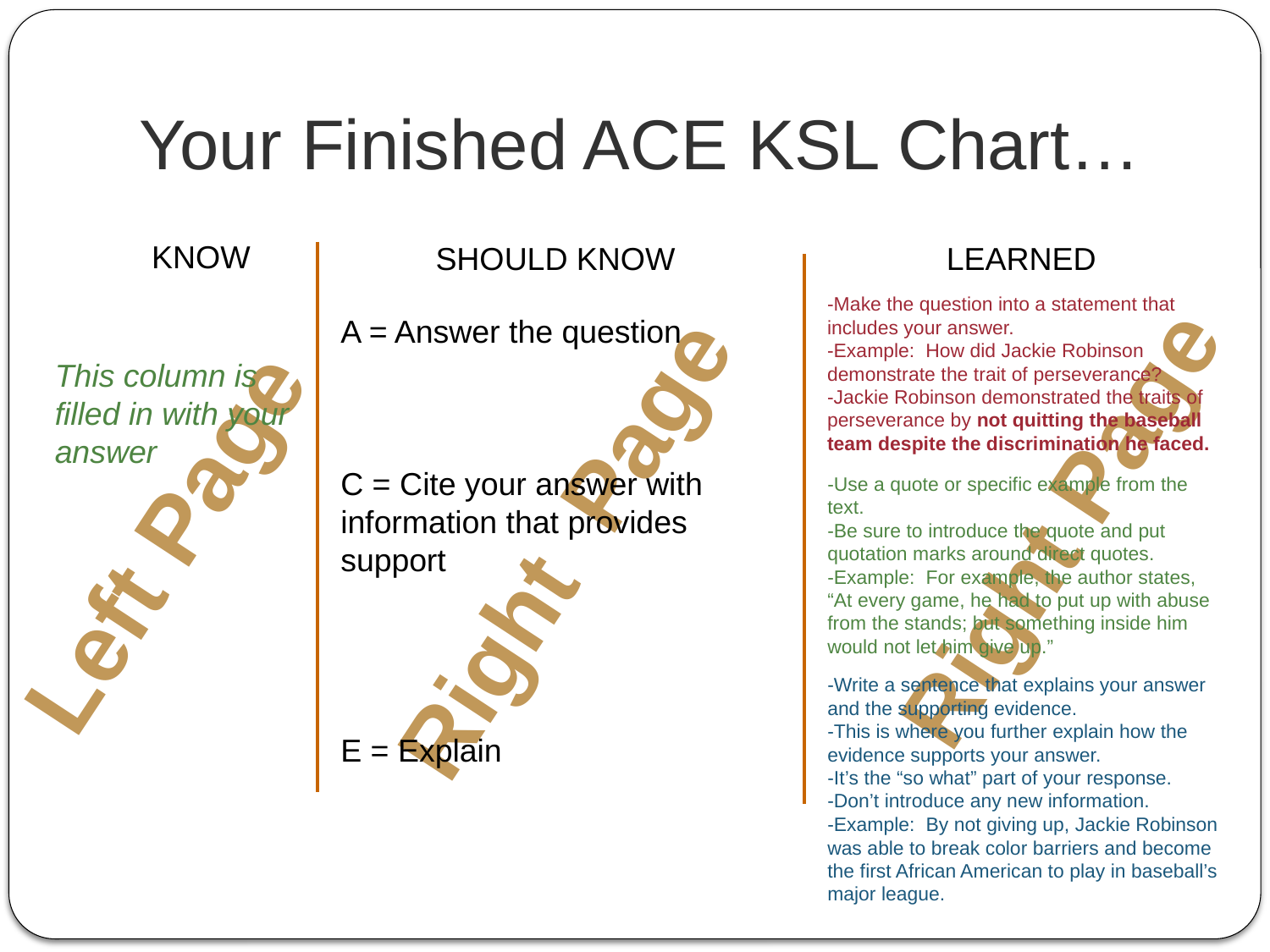

# Your Finished ACE KSL Chart…
KNOW
SHOULD KNOW
LEARNED
-Make the question into a statement that includes your answer.
-Example:  How did Jackie Robinson demonstrate the trait of perseverance?
-Jackie Robinson demonstrated the traits of perseverance by not quitting the baseball team despite the discrimination he faced.
A = Answer the question

C = Cite your answer with information that provides support

E = Explain
This column is filled in with your answer
Right Page
-Use a quote or specific example from the text.
-Be sure to introduce the quote and put quotation marks around direct quotes.
-Example:  For example, the author states, “At every game, he had to put up with abuse from the stands; but something inside him would not let him give up.”

Left Page
Right  Page
-Write a sentence that explains your answer and the supporting evidence.
-This is where you further explain how the evidence supports your answer.
-It’s the “so what” part of your response.
-Don’t introduce any new information.
-Example:  By not giving up, Jackie Robinson was able to break color barriers and become the first African American to play in baseball’s major league.